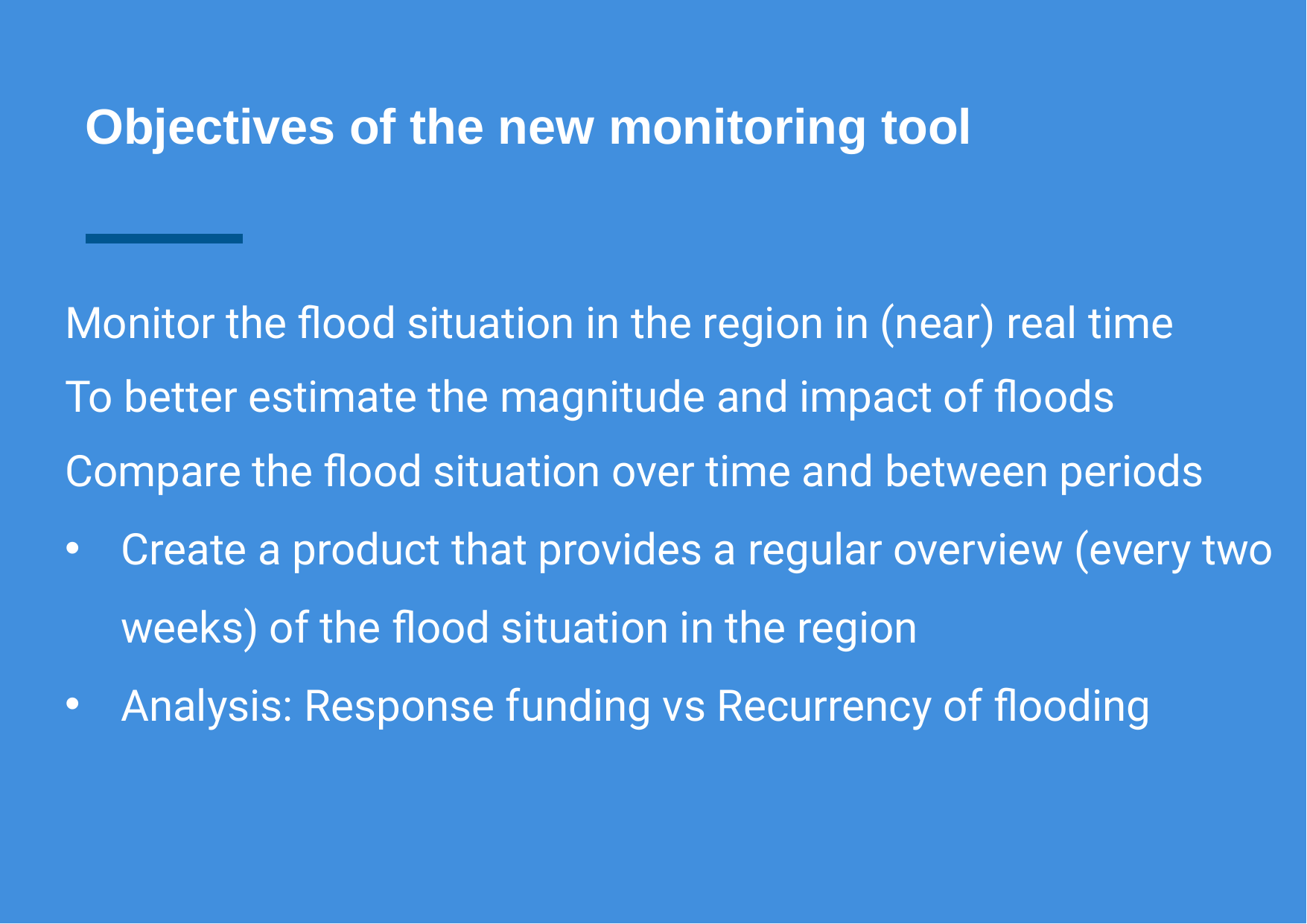

Objectives of the new monitoring tool

Monitor the flood situation in the region in (near) real time
To better estimate the magnitude and impact of floods
Compare the flood situation over time and between periods
Create a product that provides a regular overview (every two weeks) of the flood situation in the region
Analysis: Response funding vs Recurrency of flooding